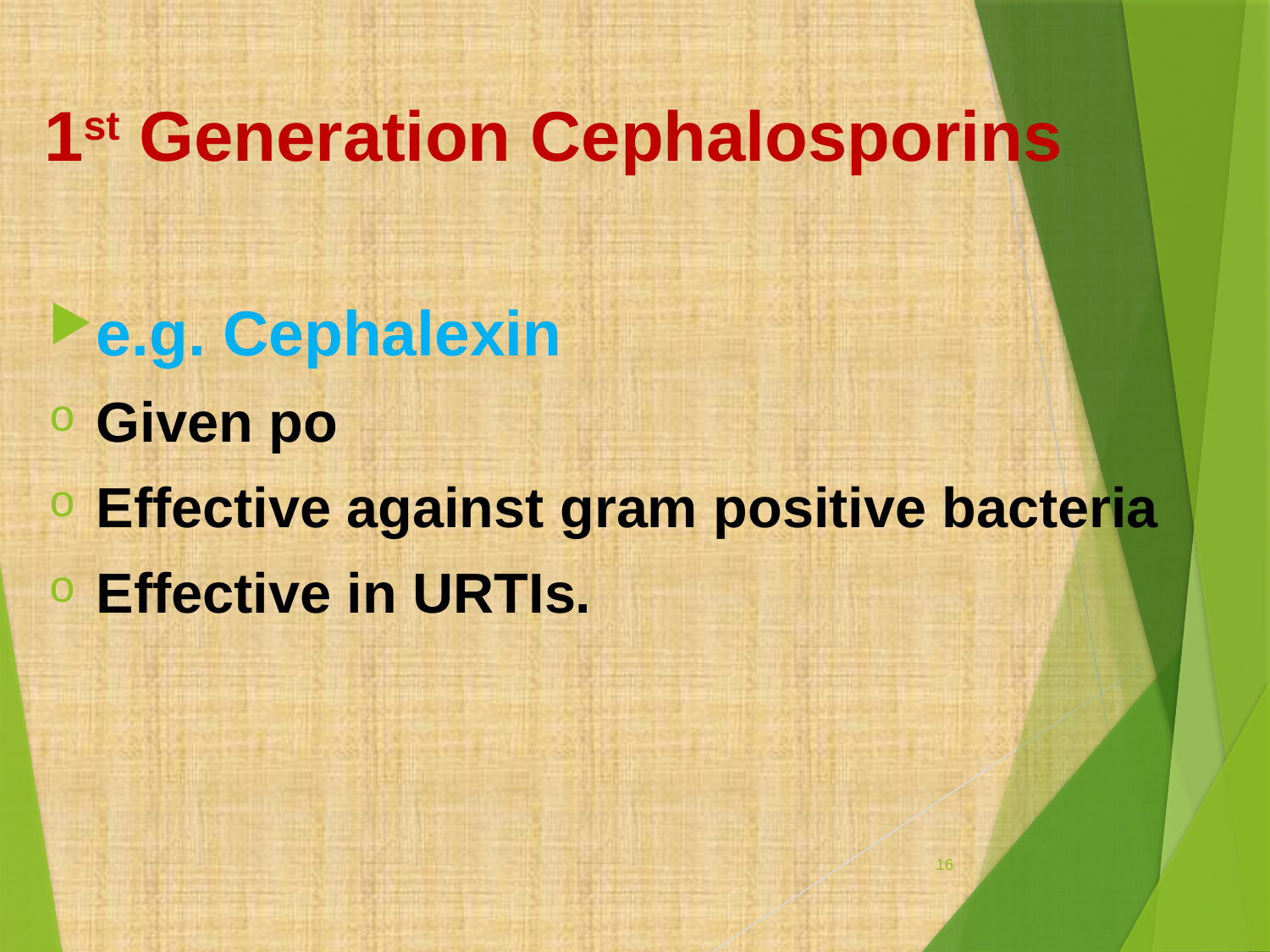

# 1st Generation Cephalosporins
e.g. Cephalexin
Given po
Effective against gram positive bacteria
Effective in URTIs.
16